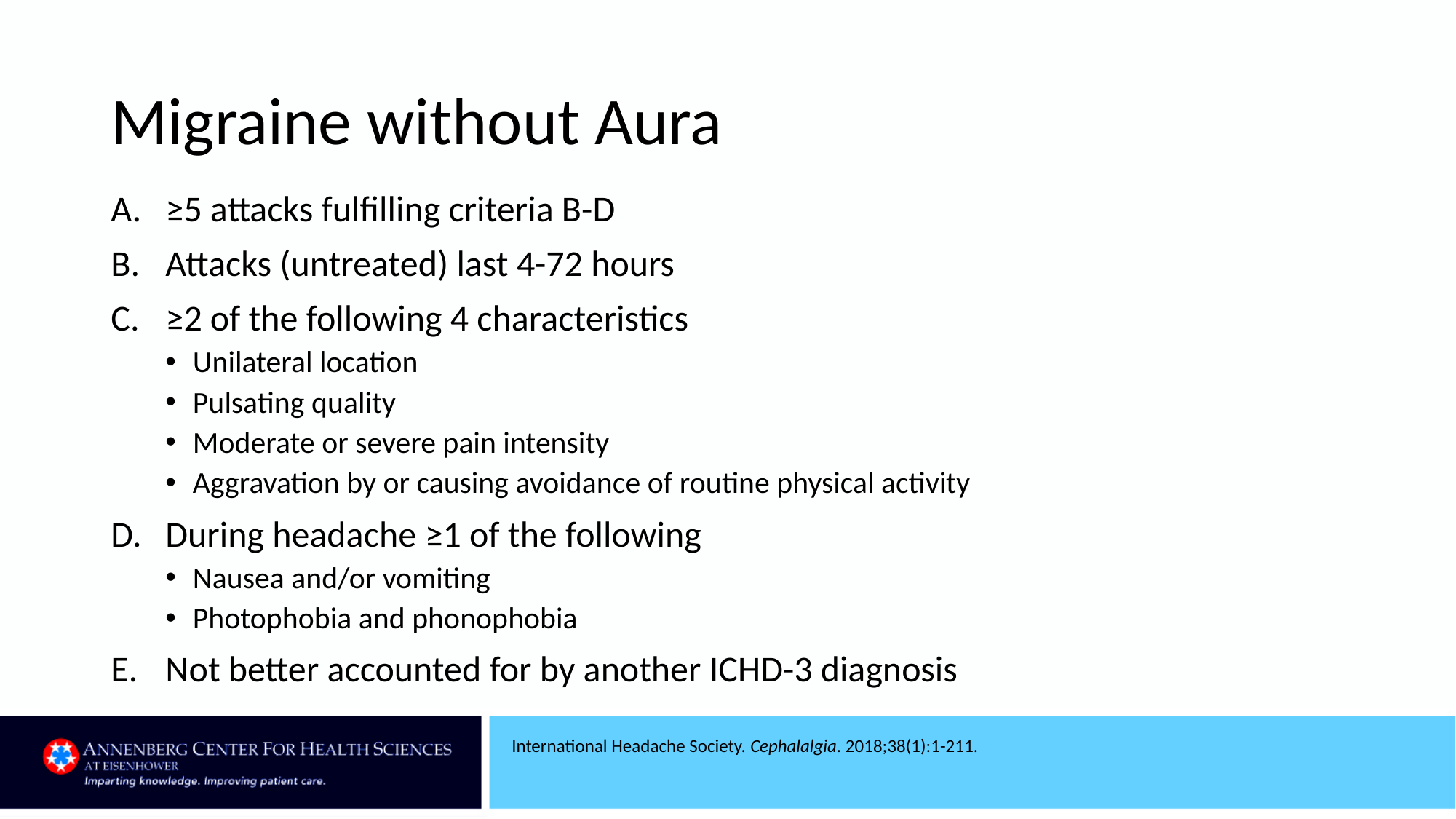

# Migraine without Aura
≥5 attacks fulfilling criteria B-D
Attacks (untreated) last 4-72 hours
≥2 of the following 4 characteristics
Unilateral location
Pulsating quality
Moderate or severe pain intensity
Aggravation by or causing avoidance of routine physical activity
During headache ≥1 of the following
Nausea and/or vomiting
Photophobia and phonophobia
Not better accounted for by another ICHD-3 diagnosis
International Headache Society. Cephalalgia. 2018;38(1):1-211.